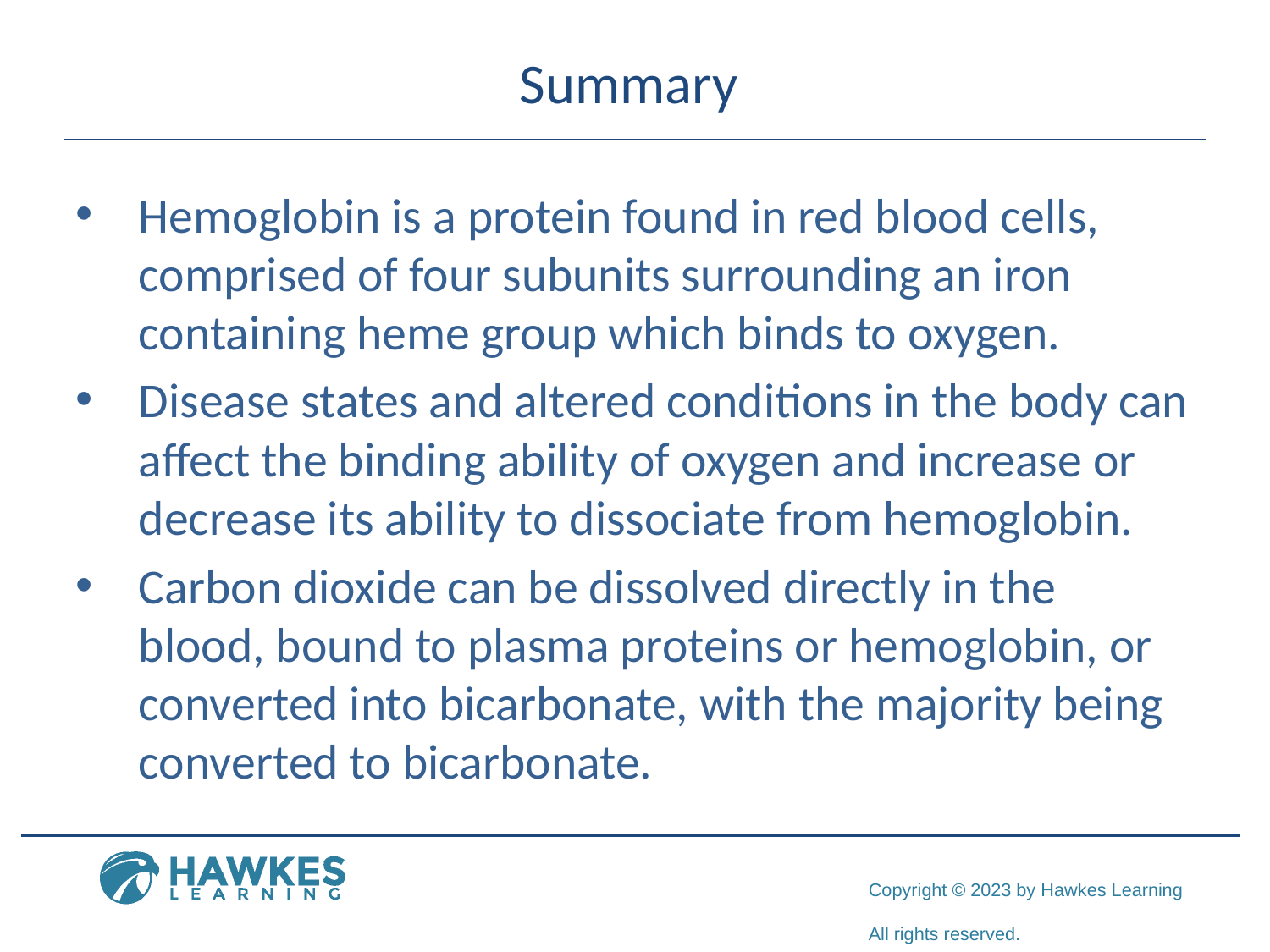

# Summary
Hemoglobin is a protein found in red blood cells, comprised of four subunits surrounding an iron containing heme group which binds to oxygen.
Disease states and altered conditions in the body can affect the binding ability of oxygen and increase or decrease its ability to dissociate from hemoglobin.
Carbon dioxide can be dissolved directly in the blood, bound to plasma proteins or hemoglobin, or converted into bicarbonate, with the majority being converted to bicarbonate.